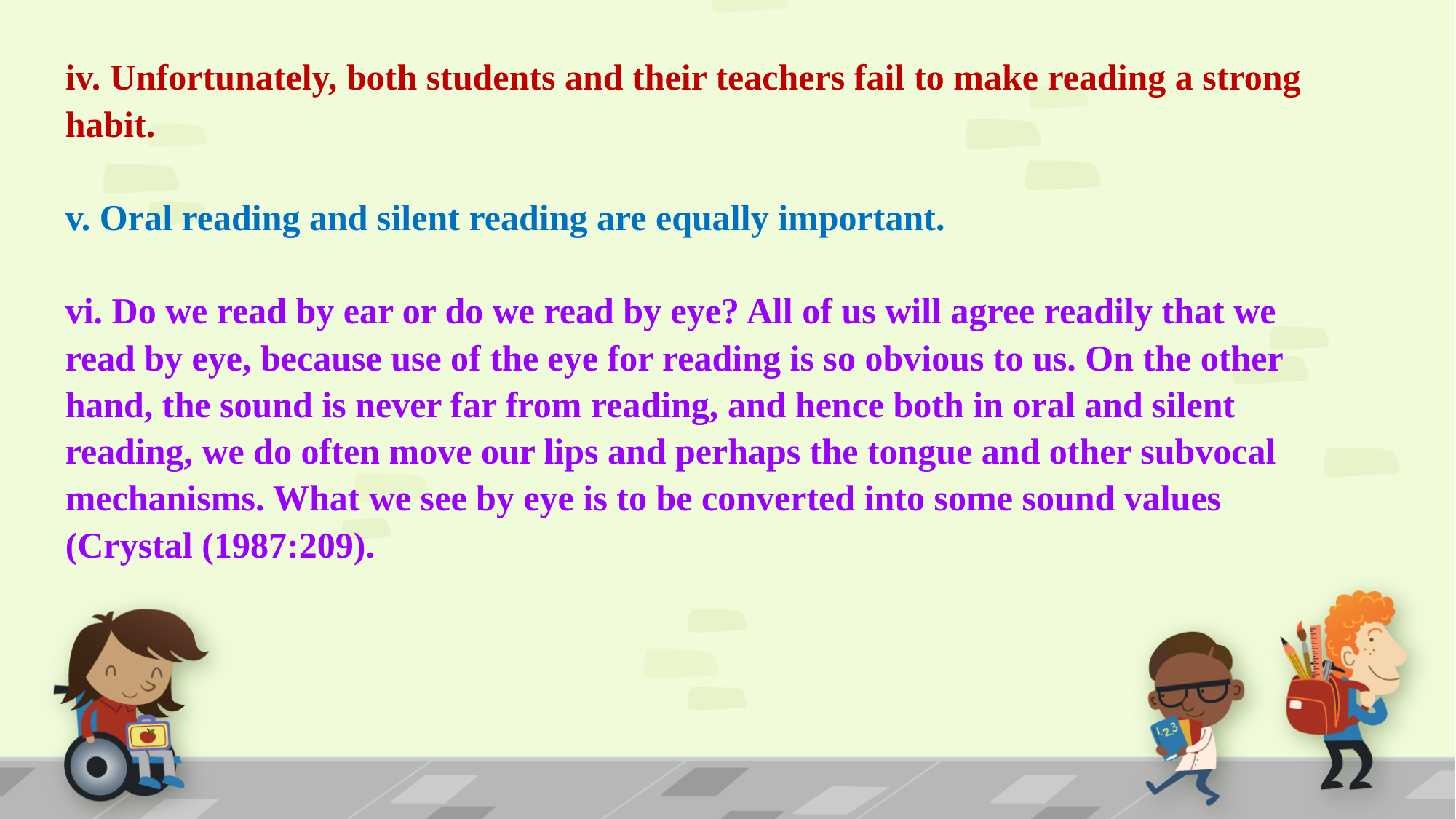

iv. Unfortunately, both students and their teachers fail to make reading a strong habit.

v. Oral reading and silent reading are equally important.

vi. Do we read by ear or do we read by eye? All of us will agree readily that we read by eye, because use of the eye for reading is so obvious to us. On the other hand, the sound is never far from reading, and hence both in oral and silent reading, we do often move our lips and perhaps the tongue and other subvocal mechanisms. What we see by eye is to be converted into some sound values (Crystal (1987:209).